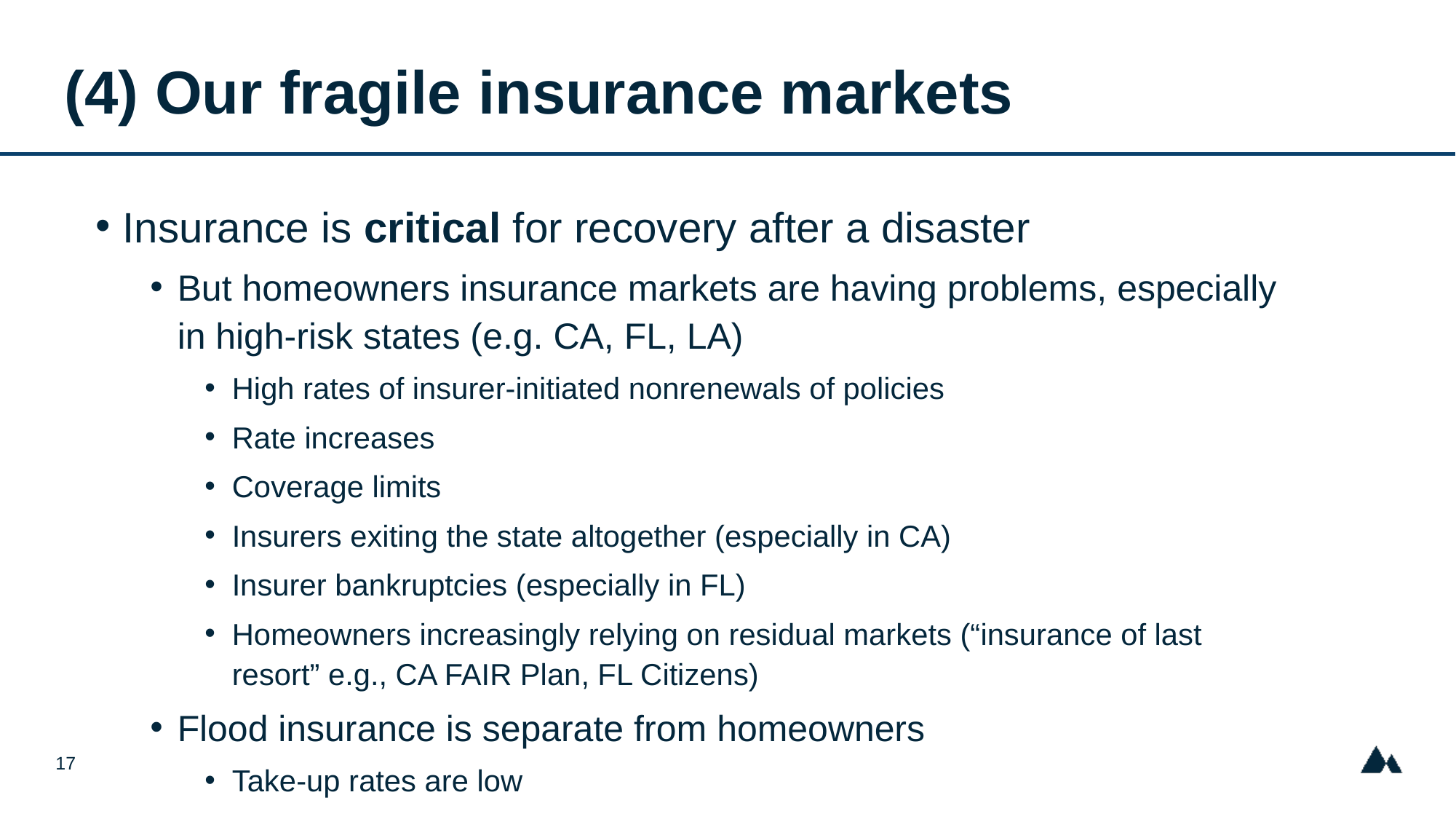

# (4) Our fragile insurance markets
Insurance is critical for recovery after a disaster
But homeowners insurance markets are having problems, especially in high-risk states (e.g. CA, FL, LA)
High rates of insurer-initiated nonrenewals of policies
Rate increases
Coverage limits
Insurers exiting the state altogether (especially in CA)
Insurer bankruptcies (especially in FL)
Homeowners increasingly relying on residual markets (“insurance of last resort” e.g., CA FAIR Plan, FL Citizens)
Flood insurance is separate from homeowners
Take-up rates are low
17